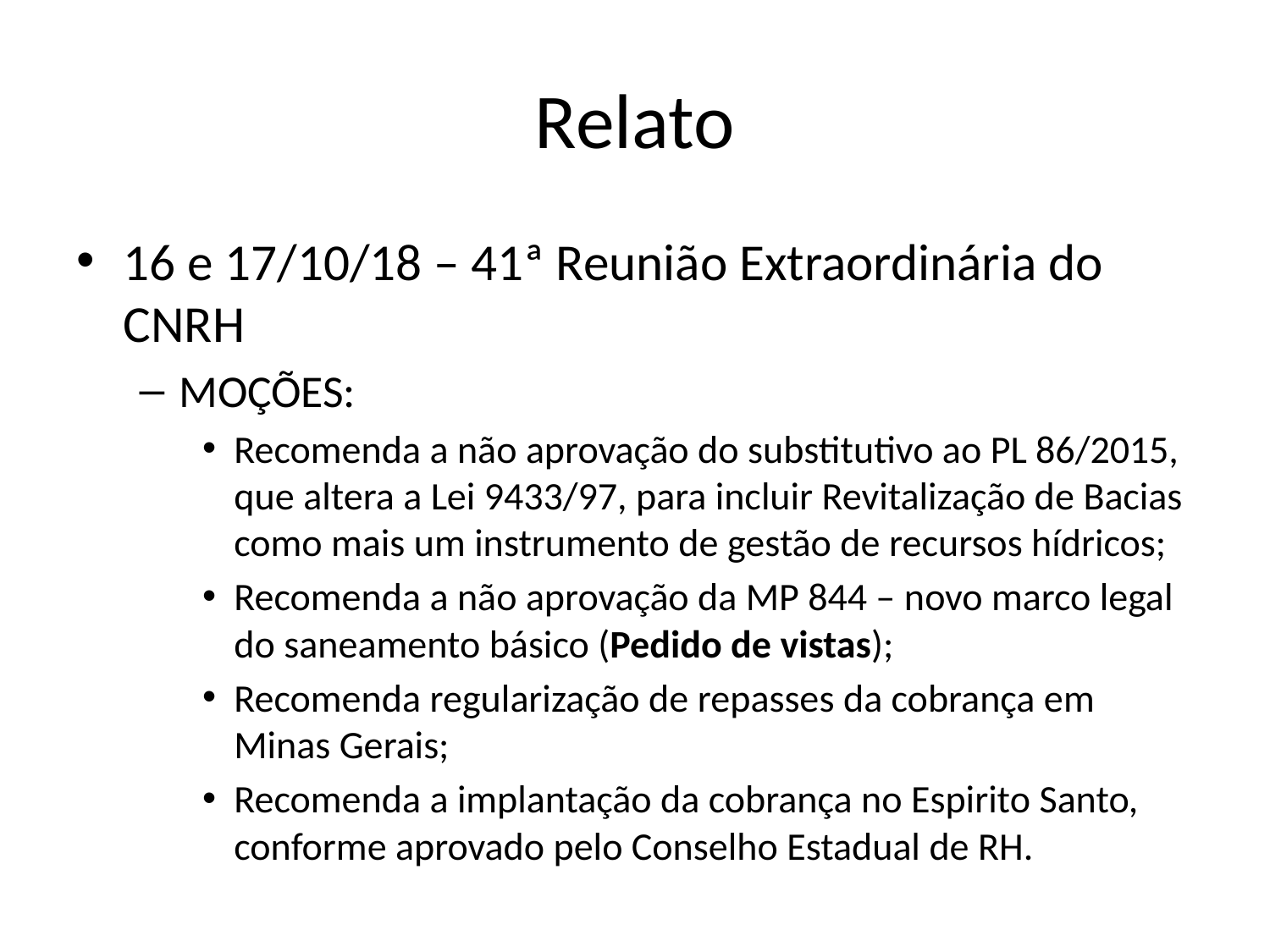

# Relato
16 e 17/10/18 – 41ª Reunião Extraordinária do CNRH
MOÇÕES:
Recomenda a não aprovação do substitutivo ao PL 86/2015, que altera a Lei 9433/97, para incluir Revitalização de Bacias como mais um instrumento de gestão de recursos hídricos;
Recomenda a não aprovação da MP 844 – novo marco legal do saneamento básico (Pedido de vistas);
Recomenda regularização de repasses da cobrança em Minas Gerais;
Recomenda a implantação da cobrança no Espirito Santo, conforme aprovado pelo Conselho Estadual de RH.